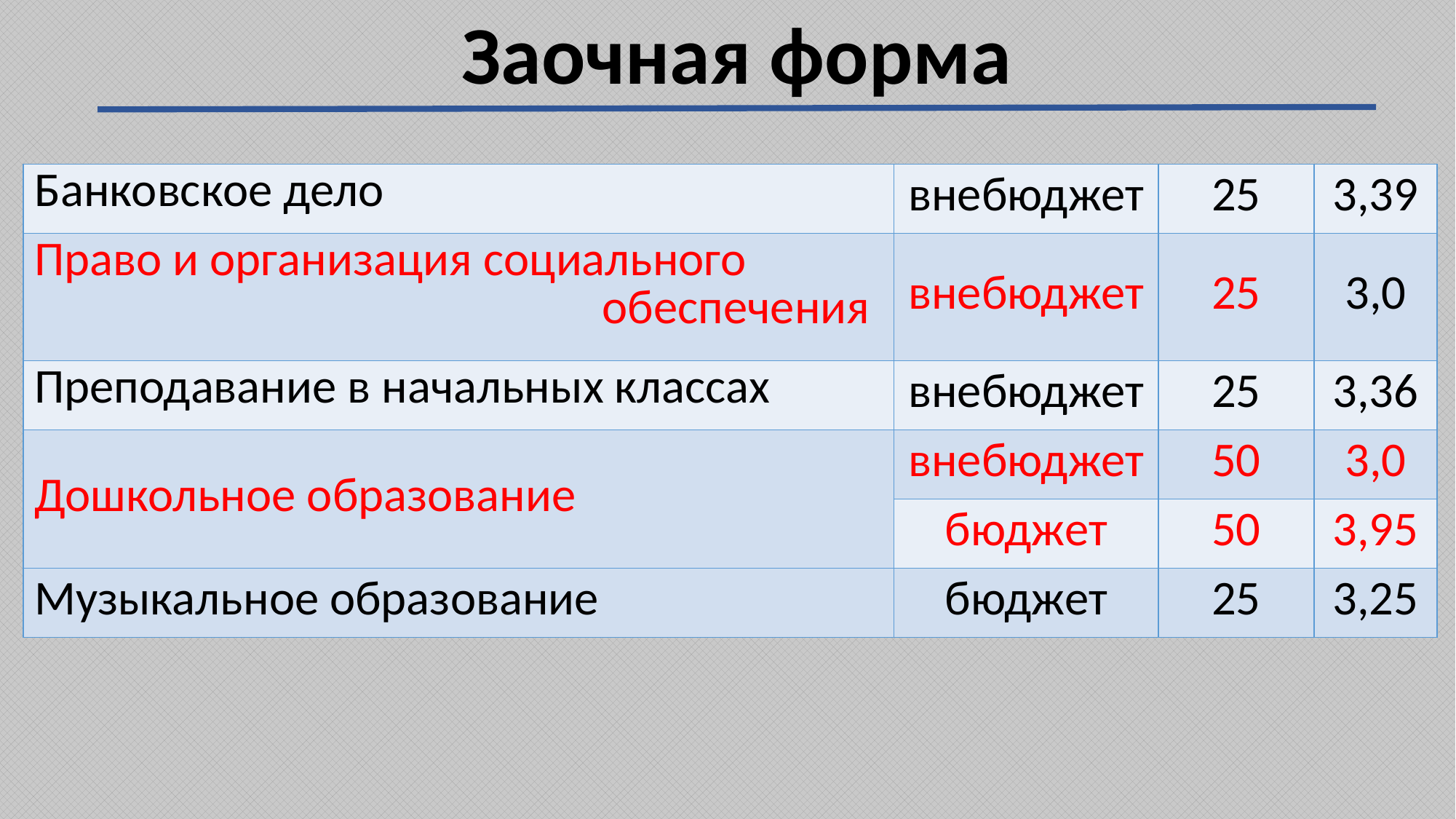

Заочная форма
| Банковское дело | внебюджет | 25 | 3,39 |
| --- | --- | --- | --- |
| Право и организация социального обеспечения | внебюджет | 25 | 3,0 |
| Преподавание в начальных классах | внебюджет | 25 | 3,36 |
| Дошкольное образование | внебюджет | 50 | 3,0 |
|  | бюджет | 50 | 3,95 |
| Музыкальное образование | бюджет | 25 | 3,25 |